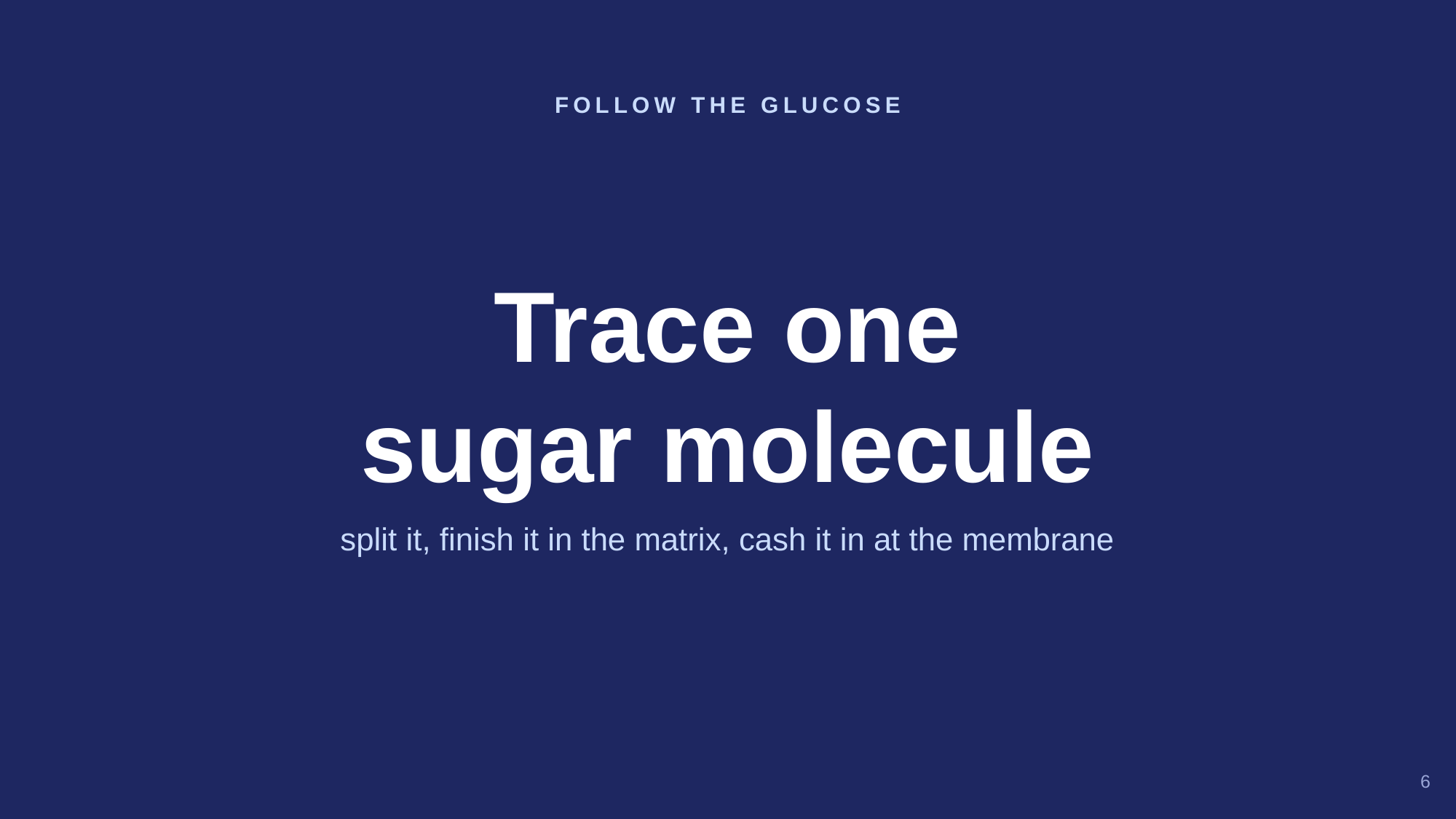

FOLLOW THE GLUCOSE
Trace one
sugar molecule
split it, finish it in the matrix, cash it in at the membrane
6